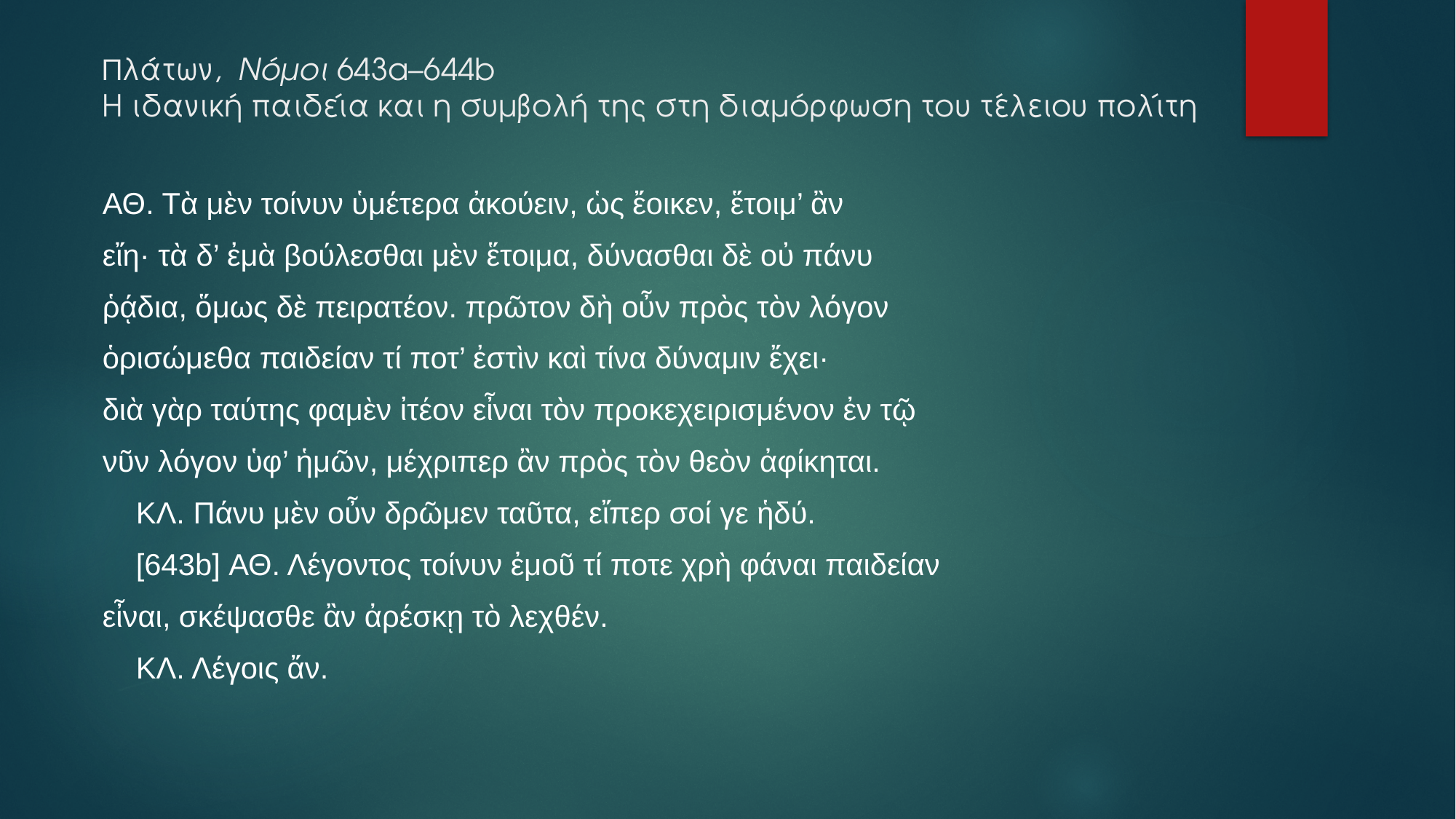

# Πλάτων,  Νόμοι 643a–644b Η ιδανική παιδεία και η συμβολή της στη διαμόρφωση του τέλειου πολίτη
ΑΘ. Τὰ μὲν τοίνυν ὑμέτερα ἀκούειν, ὡς ἔοικεν, ἕτοιμ’ ἂν
εἴη· τὰ δ’ ἐμὰ βούλεσθαι μὲν ἕτοιμα, δύνασθαι δὲ οὐ πάνυ
ῥᾴδια, ὅμως δὲ πειρατέον. πρῶτον δὴ οὖν πρὸς τὸν λόγον
ὁρισώμεθα παιδείαν τί ποτ’ ἐστὶν καὶ τίνα δύναμιν ἔχει·
διὰ γὰρ ταύτης φαμὲν ἰτέον εἶναι τὸν προκεχειρισμένον ἐν τῷ
νῦν λόγον ὑφ’ ἡμῶν, μέχριπερ ἂν πρὸς τὸν θεὸν ἀφίκηται.
    ΚΛ. Πάνυ μὲν οὖν δρῶμεν ταῦτα, εἴπερ σοί γε ἡδύ.
    [643b] ΑΘ. Λέγοντος τοίνυν ἐμοῦ τί ποτε χρὴ φάναι παιδείαν
εἶναι, σκέψασθε ἂν ἀρέσκῃ τὸ λεχθέν.
    ΚΛ. Λέγοις ἄν.